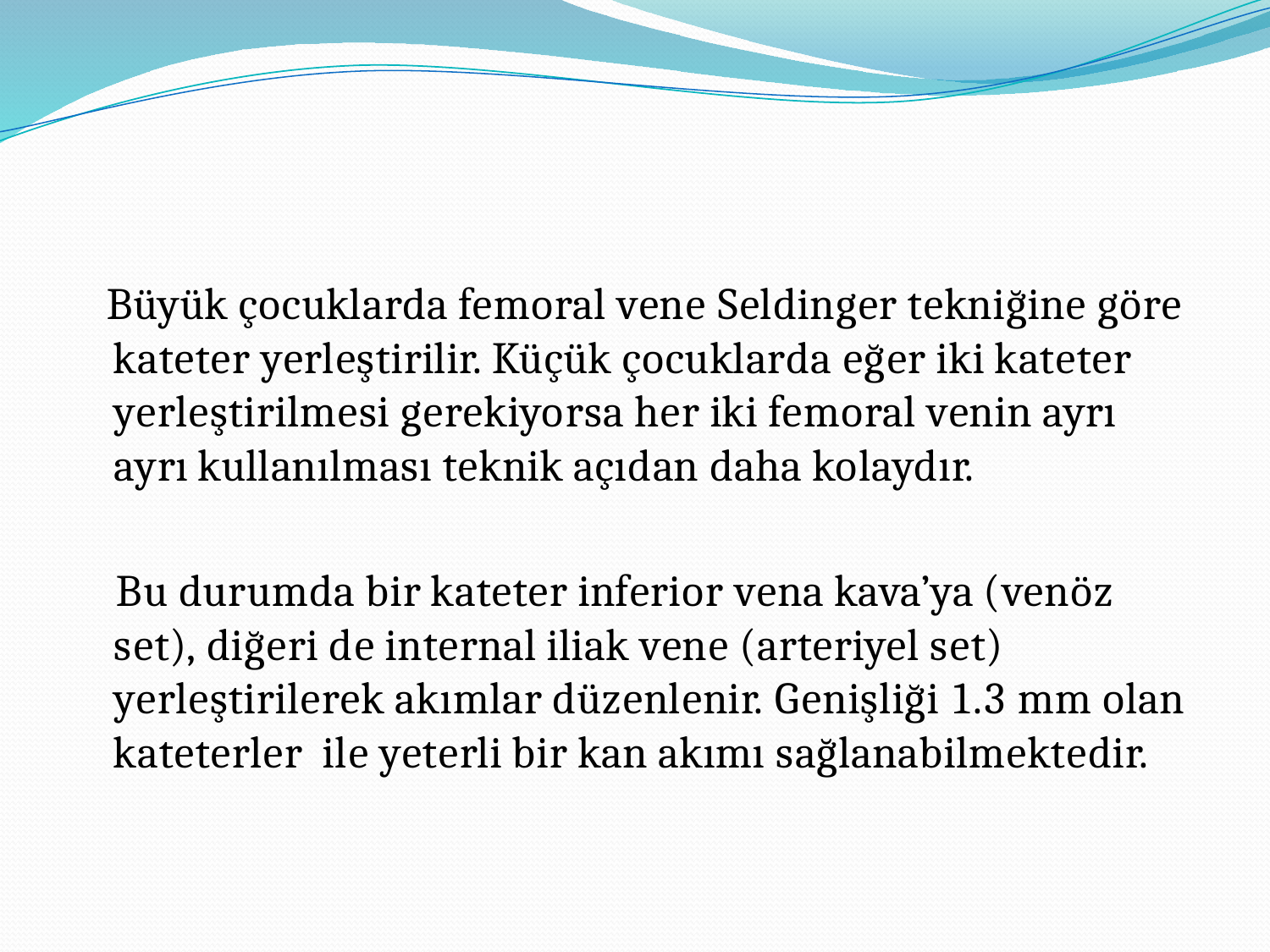

#
   Büyük çocuklarda femoral vene Seldinger tekniğine göre kateter yerleştirilir. Küçük çocuklarda eğer iki kateter yerleştirilmesi gerekiyorsa her iki femoral venin ayrı ayrı kullanılması teknik açıdan daha kolaydır.

    Bu durumda bir kateter inferior vena kava’ya (venöz set), diğeri de internal iliak vene (arteriyel set) yerleştirilerek akımlar düzenlenir. Genişliği 1.3 mm olan kateterler  ile yeterli bir kan akımı sağlanabilmektedir.